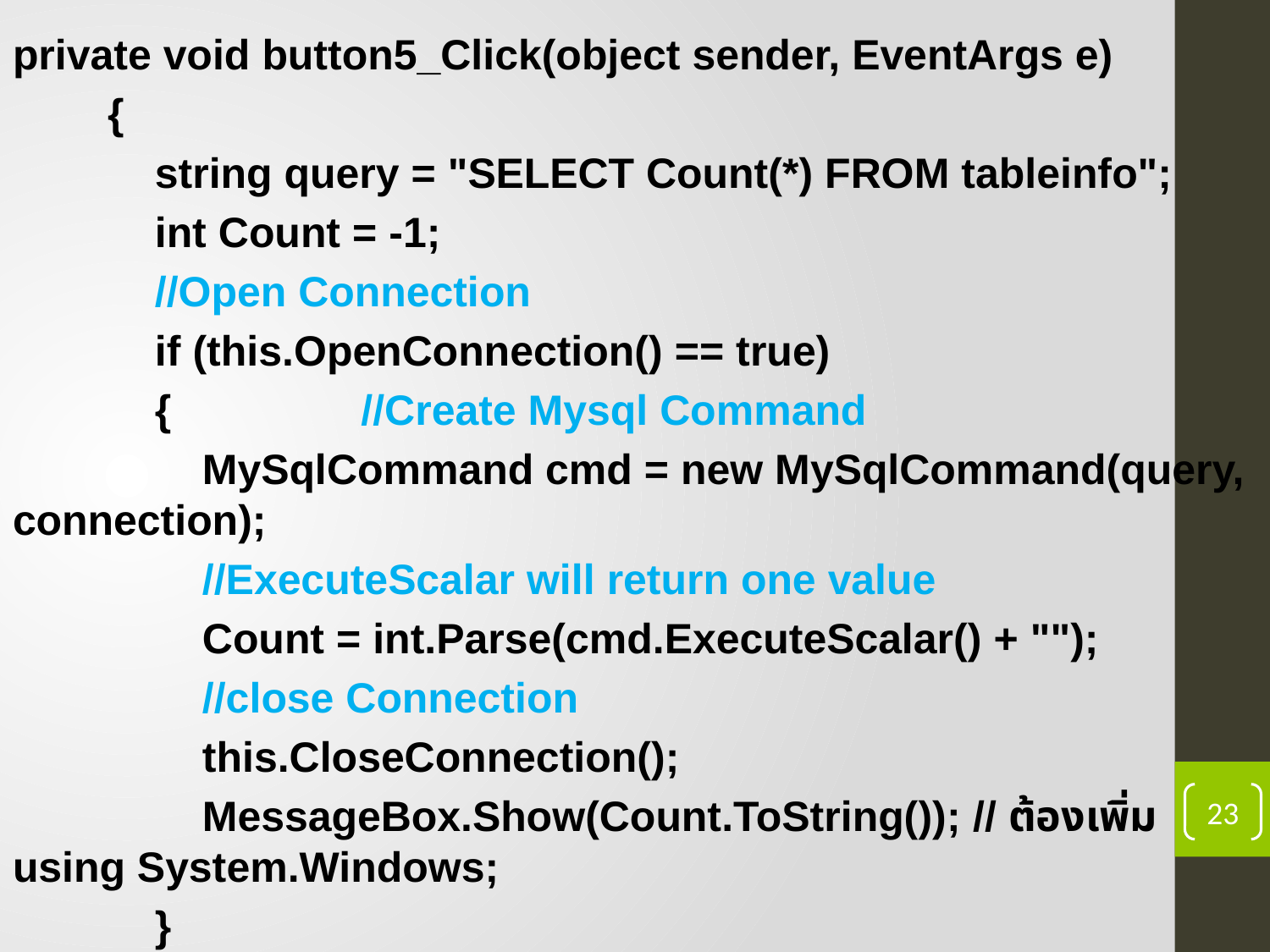

private void button5_Click(object sender, EventArgs e)
        {
            string query = "SELECT Count(*) FROM tableinfo";
            int Count = -1;
            //Open Connection
            if (this.OpenConnection() == true)
            {                //Create Mysql Command
                MySqlCommand cmd = new MySqlCommand(query, connection);
                //ExecuteScalar will return one value
                Count = int.Parse(cmd.ExecuteScalar() + "");
                //close Connection
                this.CloseConnection();
                MessageBox.Show(Count.ToString()); // ต้องเพิ่ม using System.Windows;
            }
        }
23